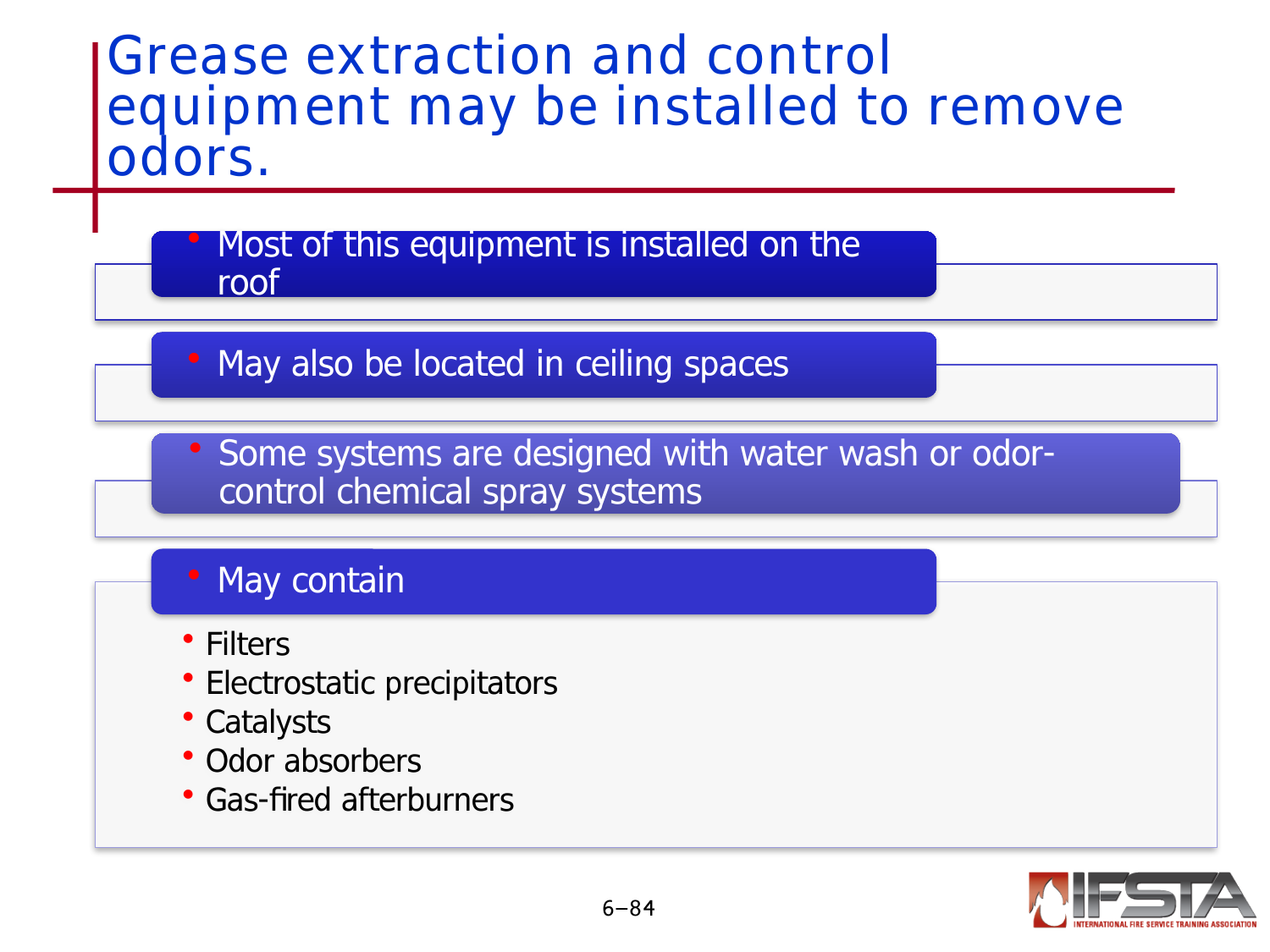

# Grease extraction and control equipment may be installed to remove odors.
Most of this equipment is installed on the roof
May also be located in ceiling spaces
Some systems are designed with water wash or odor-control chemical spray systems
Filters
Electrostatic precipitators
Catalysts
Odor absorbers
Gas-fired afterburners
May contain
6–84